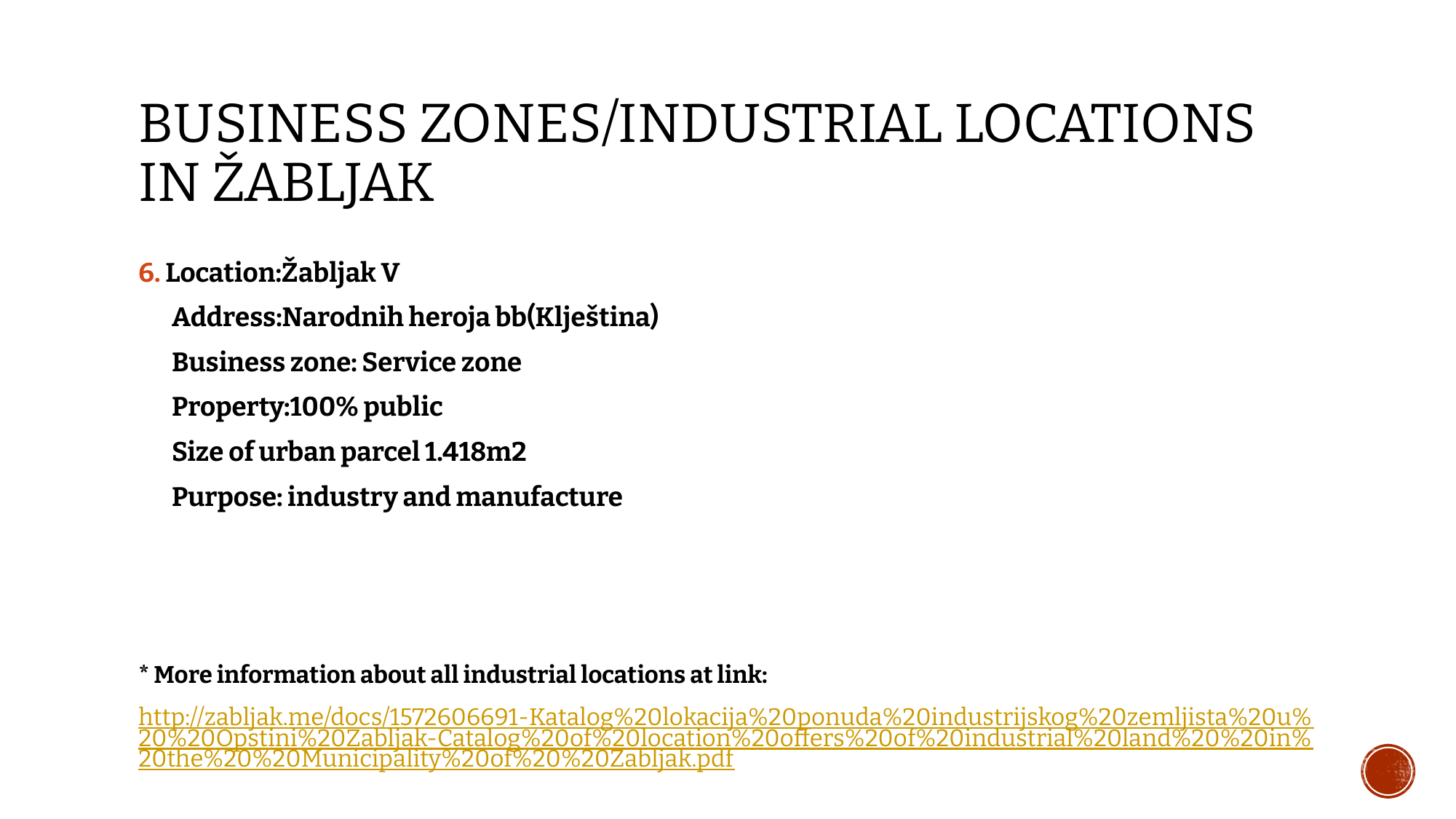

# Business zones/industrial locations in Žabljak
6. Location:Žabljak V
       Address:Narodnih heroja bb(Klještina)
       Business zone: Service zone
       Property:100% public
       Size of urban parcel 1.418m2
       Purpose: industry and manufacture

* More information about all industrial locations at link:
http://zabljak.me/docs/1572606691-Katalog%20lokacija%20ponuda%20industrijskog%20zemljista%20u%20%20Opstini%20Zabljak-Catalog%20of%20location%20offers%20of%20industrial%20land%20%20in%20the%20%20Municipality%20of%20%20Zabljak.pdf